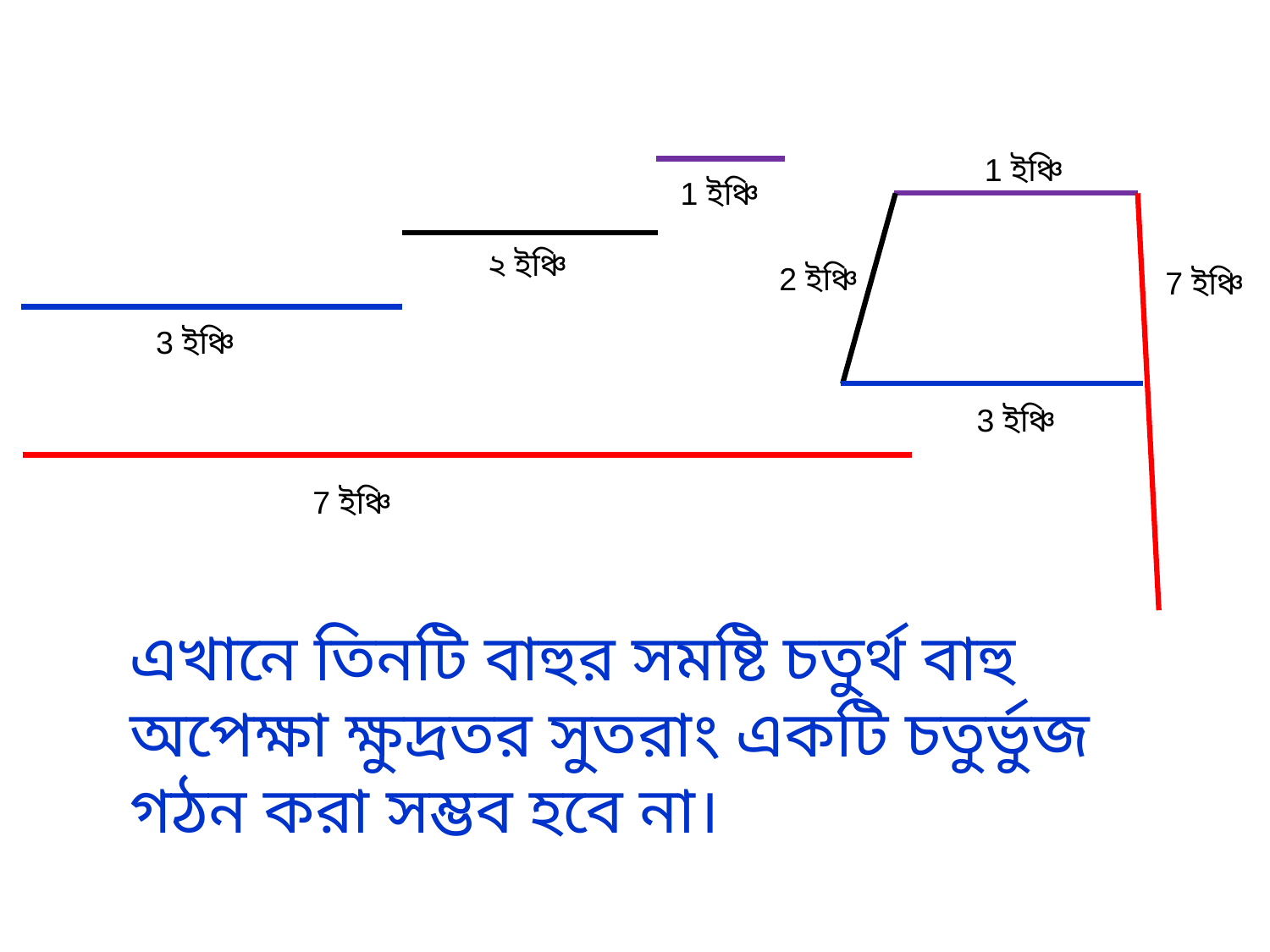

1 ইঞ্চি
1 ইঞ্চি
২ ইঞ্চি
2 ইঞ্চি
7 ইঞ্চি
3 ইঞ্চি
3 ইঞ্চি
7 ইঞ্চি
এখানে তিনটি বাহুর সমষ্টি চতুর্থ বাহু অপেক্ষা ক্ষুদ্রতর সুতরাং একটি চতুর্ভুজ গঠন করা সম্ভব হবে না।